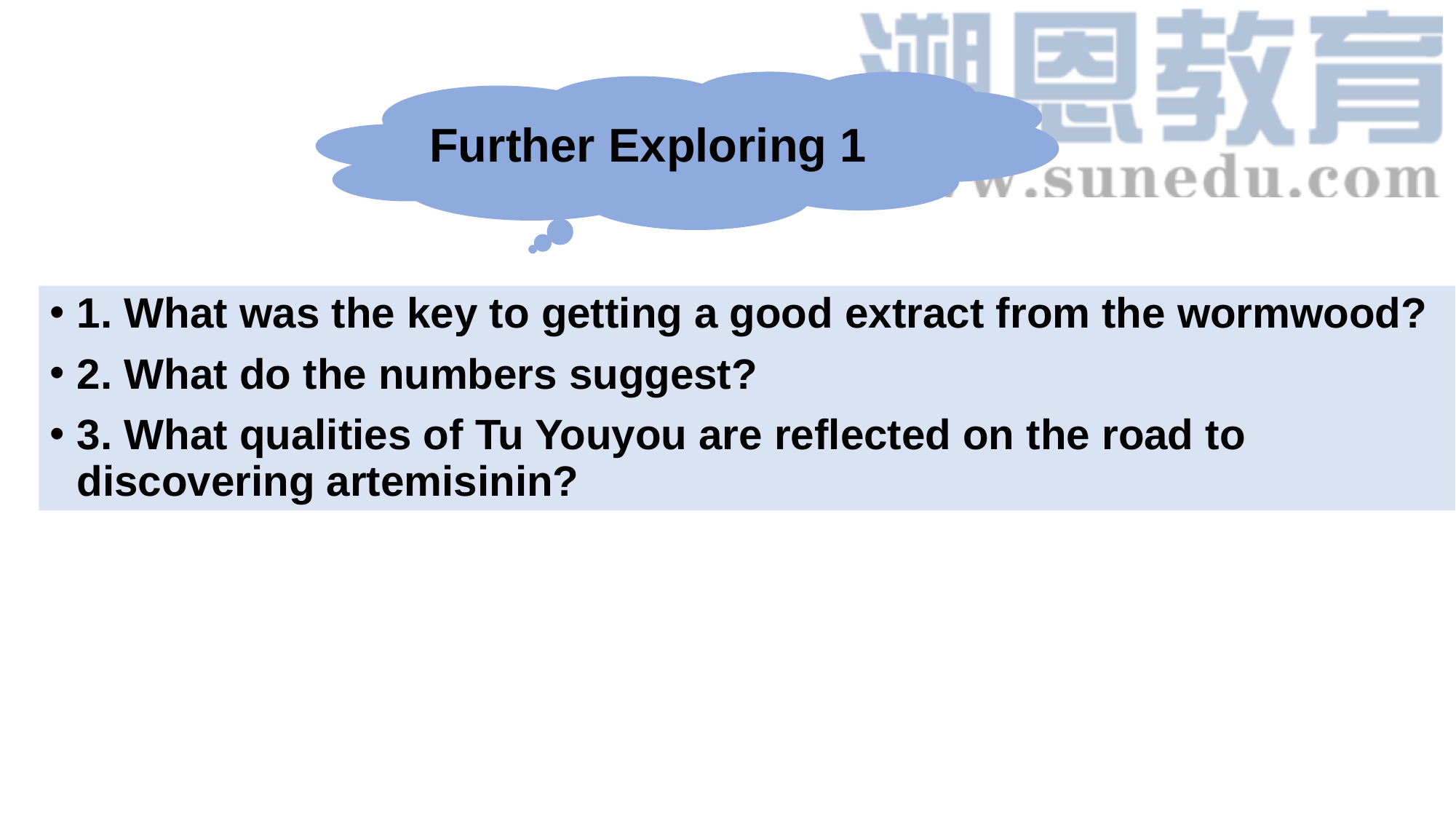

Further Exploring 1
1. What was the key to getting a good extract from the wormwood?
2. What do the numbers suggest?
3. What qualities of Tu Youyou are reflected on the road to discovering artemisinin?